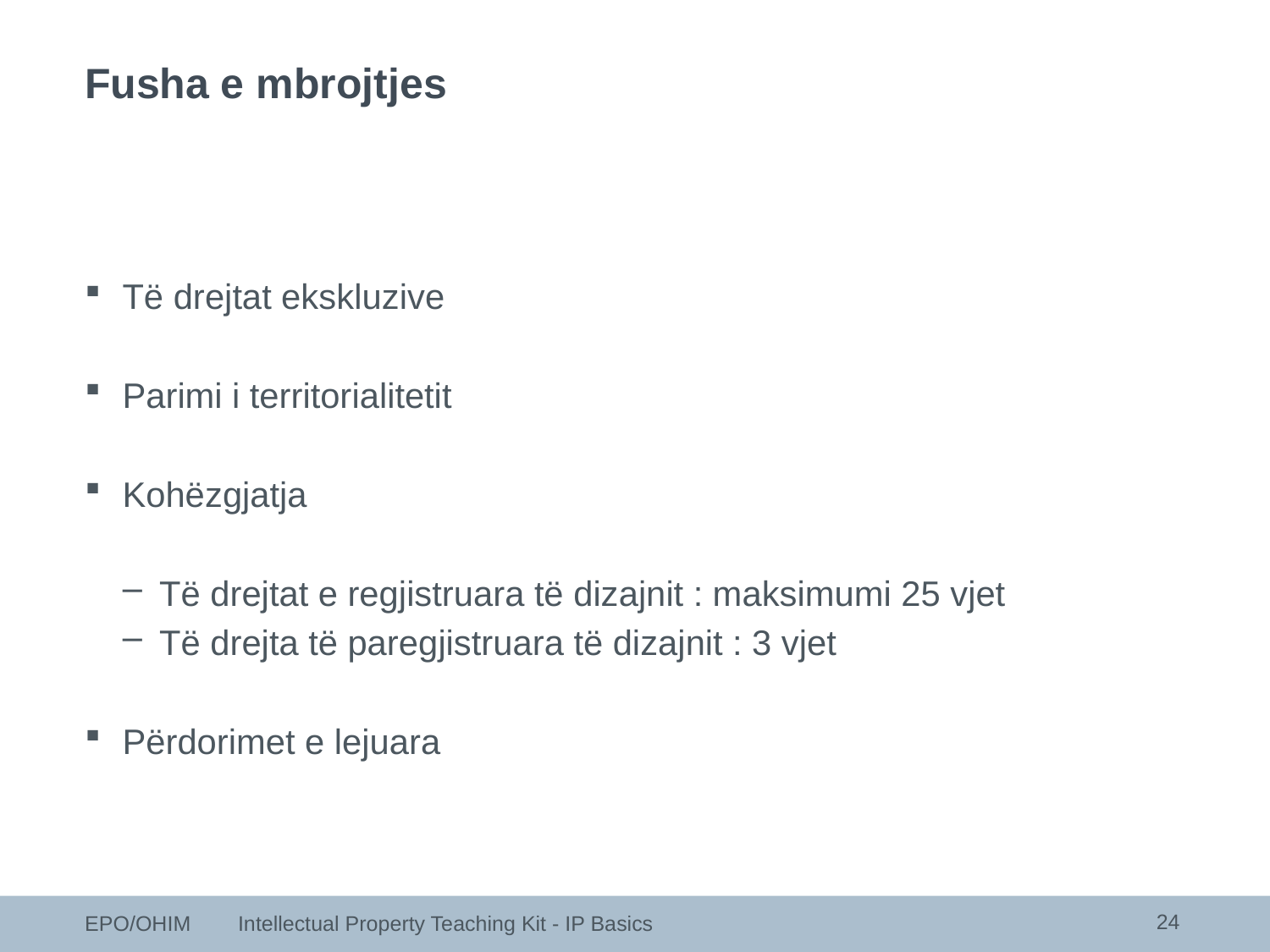

Fusha e mbrojtjes

Të drejtat ekskluzive

Parimi i territorialitetit

Kohëzgjatja

Të drejtat e regjistruara të dizajnit : maksimumi 25 vjet
Të drejta të paregjistruara të dizajnit : 3 vjet

Përdorimet e lejuara
24
EPO/OHIM        Intellectual Property Teaching Kit - IP Basics